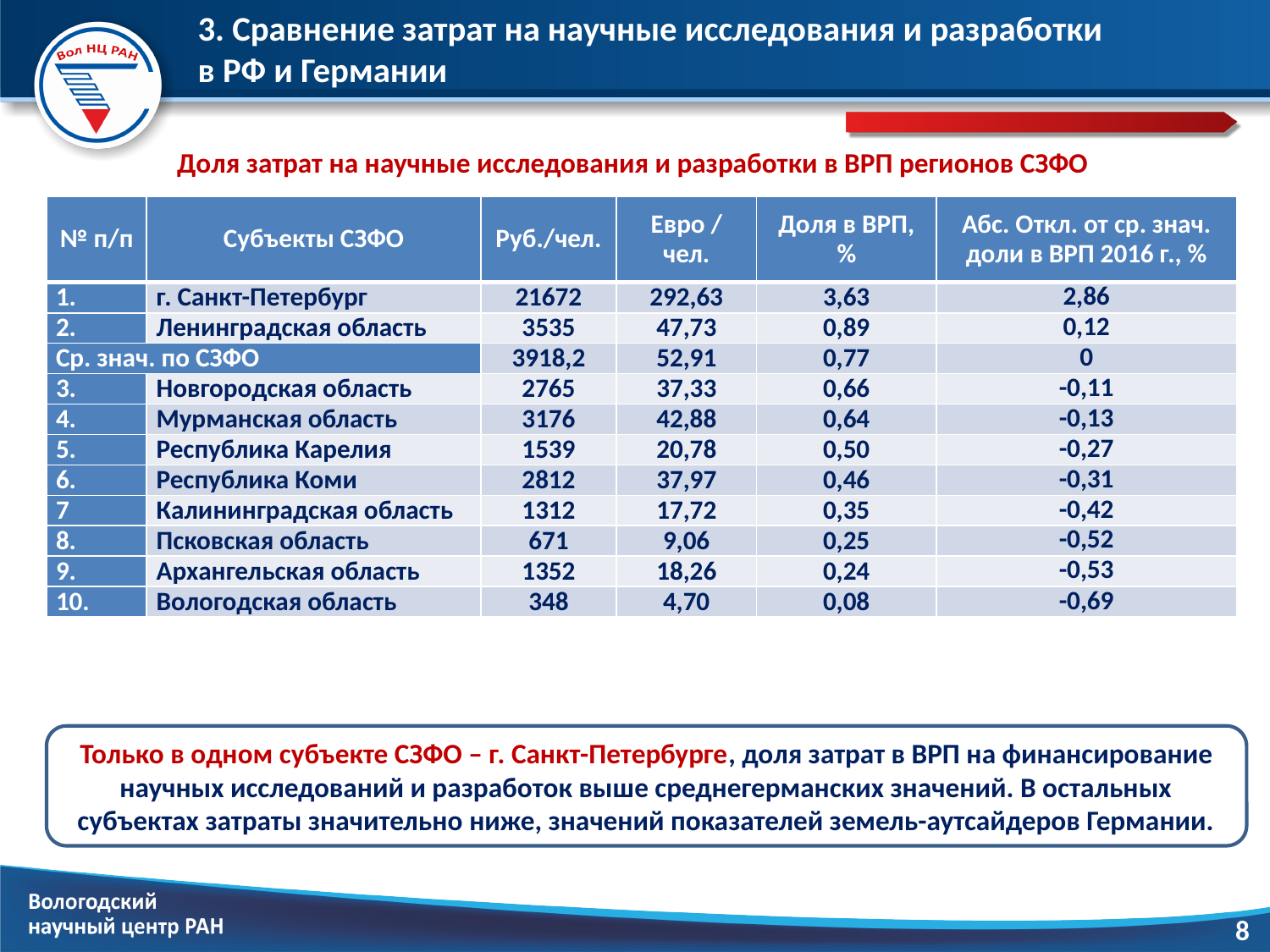

# 3. Сравнение затрат на научные исследования и разработки в РФ и Германии
Доля затрат на научные исследования и разработки в ВРП регионов СЗФО
| № п/п | Субъекты СЗФО | Руб./чел. | Евро / чел. | Доля в ВРП, % | Абс. Откл. от ср. знач. доли в ВРП 2016 г., % |
| --- | --- | --- | --- | --- | --- |
| 1. | г. Санкт-Петербург | 21672 | 292,63 | 3,63 | 2,86 |
| 2. | Ленинградская область | 3535 | 47,73 | 0,89 | 0,12 |
| Ср. знач. по СЗФО |  | 3918,2 | 52,91 | 0,77 | 0 |
| 3. | Новгородская область | 2765 | 37,33 | 0,66 | -0,11 |
| 4. | Мурманская область | 3176 | 42,88 | 0,64 | -0,13 |
| 5. | Республика Карелия | 1539 | 20,78 | 0,50 | -0,27 |
| 6. | Республика Коми | 2812 | 37,97 | 0,46 | -0,31 |
| 7 | Калининградская область | 1312 | 17,72 | 0,35 | -0,42 |
| 8. | Псковская область | 671 | 9,06 | 0,25 | -0,52 |
| 9. | Архангельская область | 1352 | 18,26 | 0,24 | -0,53 |
| 10. | Вологодская область | 348 | 4,70 | 0,08 | -0,69 |
Только в одном субъекте СЗФО – г. Санкт-Петербурге, доля затрат в ВРП на финансирование научных исследований и разработок выше среднегерманских значений. В остальных субъектах затраты значительно ниже, значений показателей земель-аутсайдеров Германии.
8